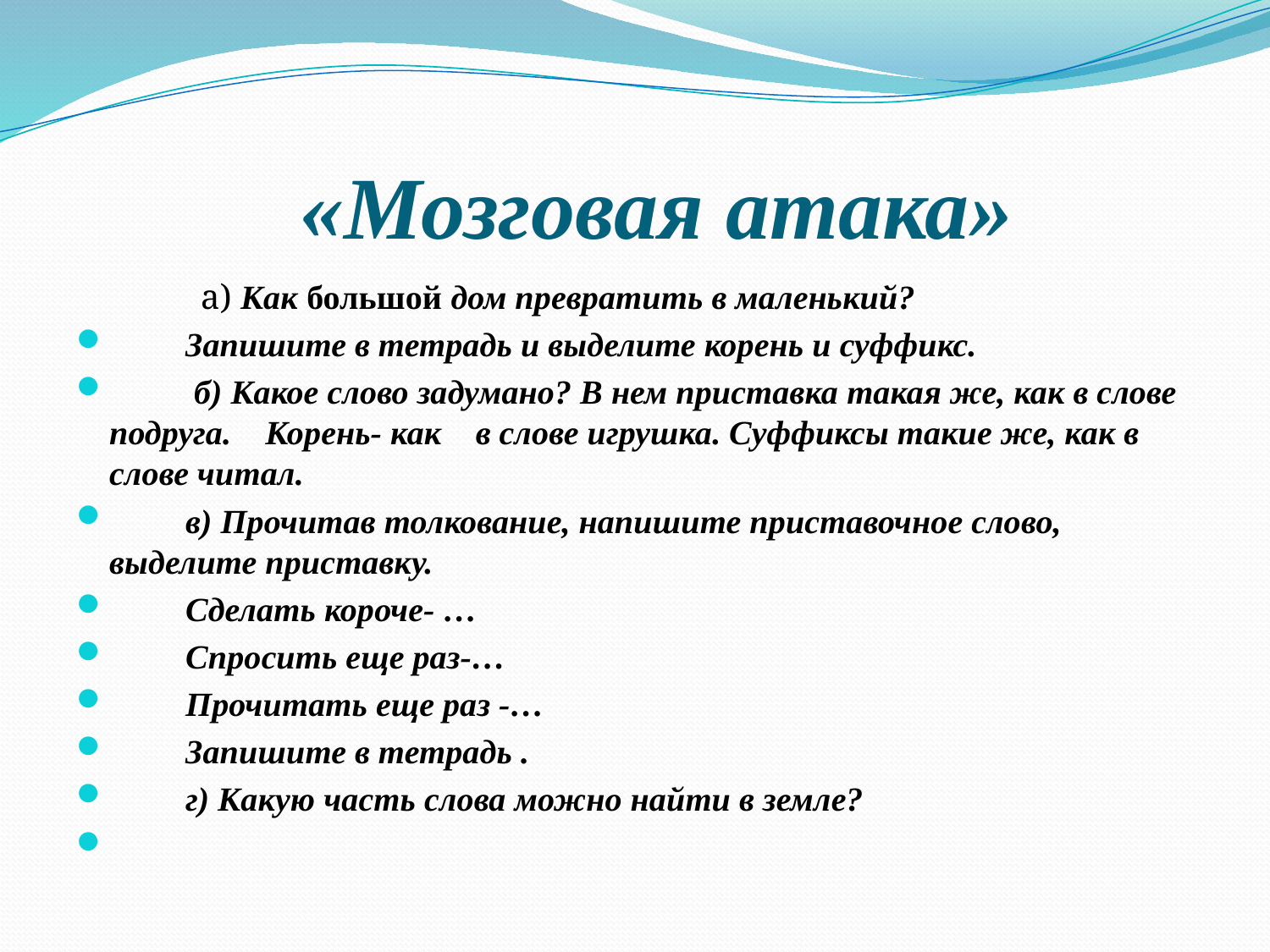

# «Мозговая атака»
              а) Как большой дом превратить в маленький?
         Запишите в тетрадь и выделите корень и суффикс.
          б) Какое слово задумано? В нем приставка такая же, как в слове подруга.    Корень- как    в слове игрушка. Суффиксы такие же, как в слове читал.
         в) Прочитав толкование, напишите приставочное слово, выделите приставку.
         Сделать короче- …
         Спросить еще раз-…
         Прочитать еще раз -…
         Запишите в тетрадь .
         г) Какую часть слова можно найти в земле?